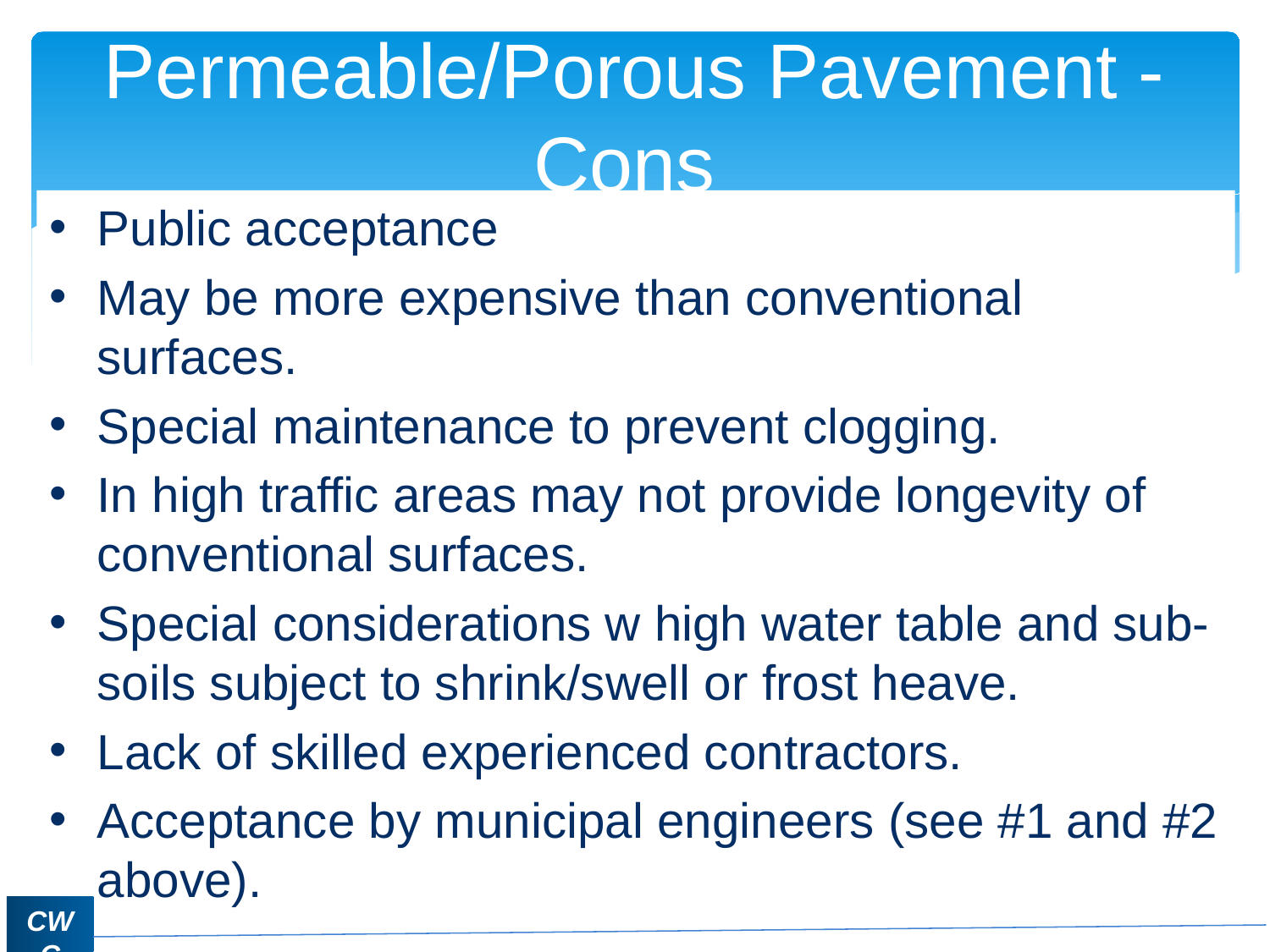

# Permeable/Porous Pavement - Cons
Public acceptance
May be more expensive than conventional surfaces.
Special maintenance to prevent clogging.
In high traffic areas may not provide longevity of conventional surfaces.
Special considerations w high water table and sub-soils subject to shrink/swell or frost heave.
Lack of skilled experienced contractors.
Acceptance by municipal engineers (see #1 and #2 above).